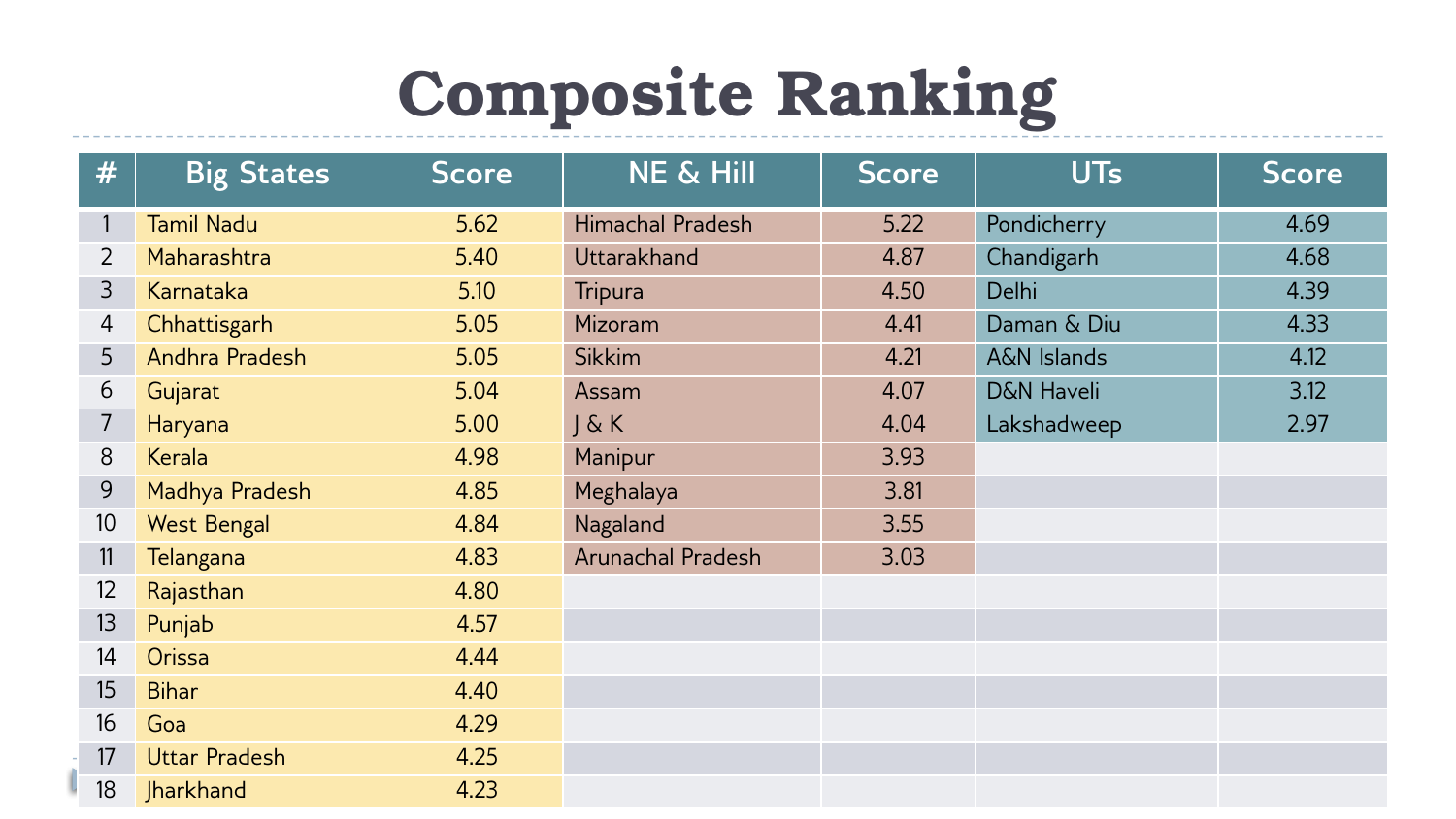

# Composite Ranking
| # | Big States | Score | NE & Hill | Score | UTs | Score |
| --- | --- | --- | --- | --- | --- | --- |
| 1 | Tamil Nadu | 5.62 | Himachal Pradesh | 5.22 | Pondicherry | 4.69 |
| 2 | Maharashtra | 5.40 | Uttarakhand | 4.87 | Chandigarh | 4.68 |
| 3 | Karnataka | 5.10 | Tripura | 4.50 | Delhi | 4.39 |
| 4 | Chhattisgarh | 5.05 | Mizoram | 4.41 | Daman & Diu | 4.33 |
| 5 | Andhra Pradesh | 5.05 | Sikkim | 4.21 | A&N Islands | 4.12 |
| 6 | Gujarat | 5.04 | Assam | 4.07 | D&N Haveli | 3.12 |
| 7 | Haryana | 5.00 | J & K | 4.04 | Lakshadweep | 2.97 |
| 8 | Kerala | 4.98 | Manipur | 3.93 |  |  |
| 9 | Madhya Pradesh | 4.85 | Meghalaya | 3.81 |  |  |
| 10 | West Bengal | 4.84 | Nagaland | 3.55 |  |  |
| 11 | Telangana | 4.83 | Arunachal Pradesh | 3.03 |  |  |
| 12 | Rajasthan | 4.80 |  |  |  |  |
| 13 | Punjab | 4.57 |  |  |  |  |
| 14 | Orissa | 4.44 |  |  |  |  |
| 15 | Bihar | 4.40 |  |  |  |  |
| 16 | Goa | 4.29 |  |  |  |  |
| 17 | Uttar Pradesh | 4.25 |  |  |  |  |
| 18 | Jharkhand | 4.23 |  |  |  |  |
29